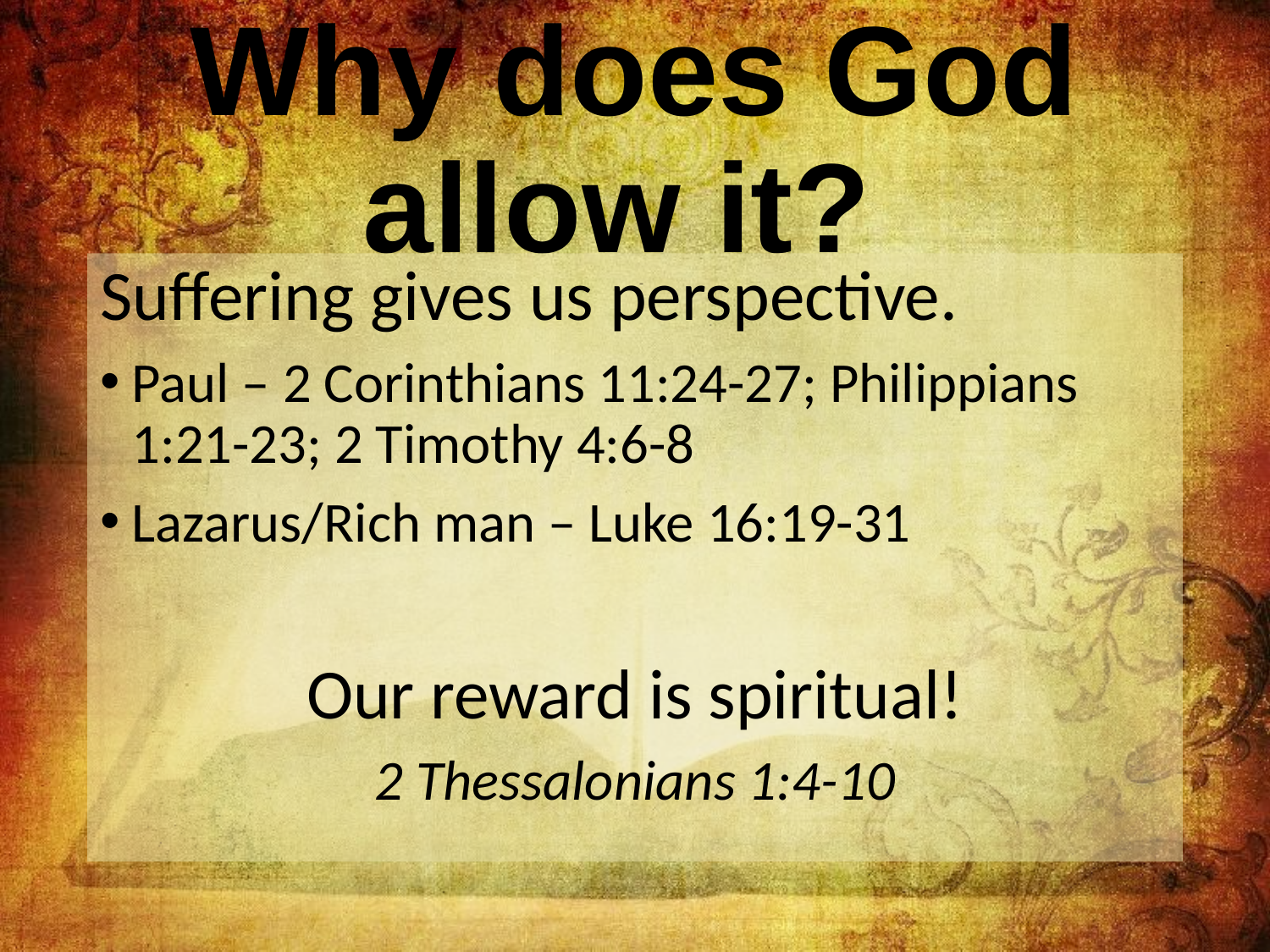

# Why does God allow it?
Suffering gives us perspective.
Paul – 2 Corinthians 11:24-27; Philippians 1:21-23; 2 Timothy 4:6-8
Lazarus/Rich man – Luke 16:19-31

Our reward is spiritual!
2 Thessalonians 1:4-10